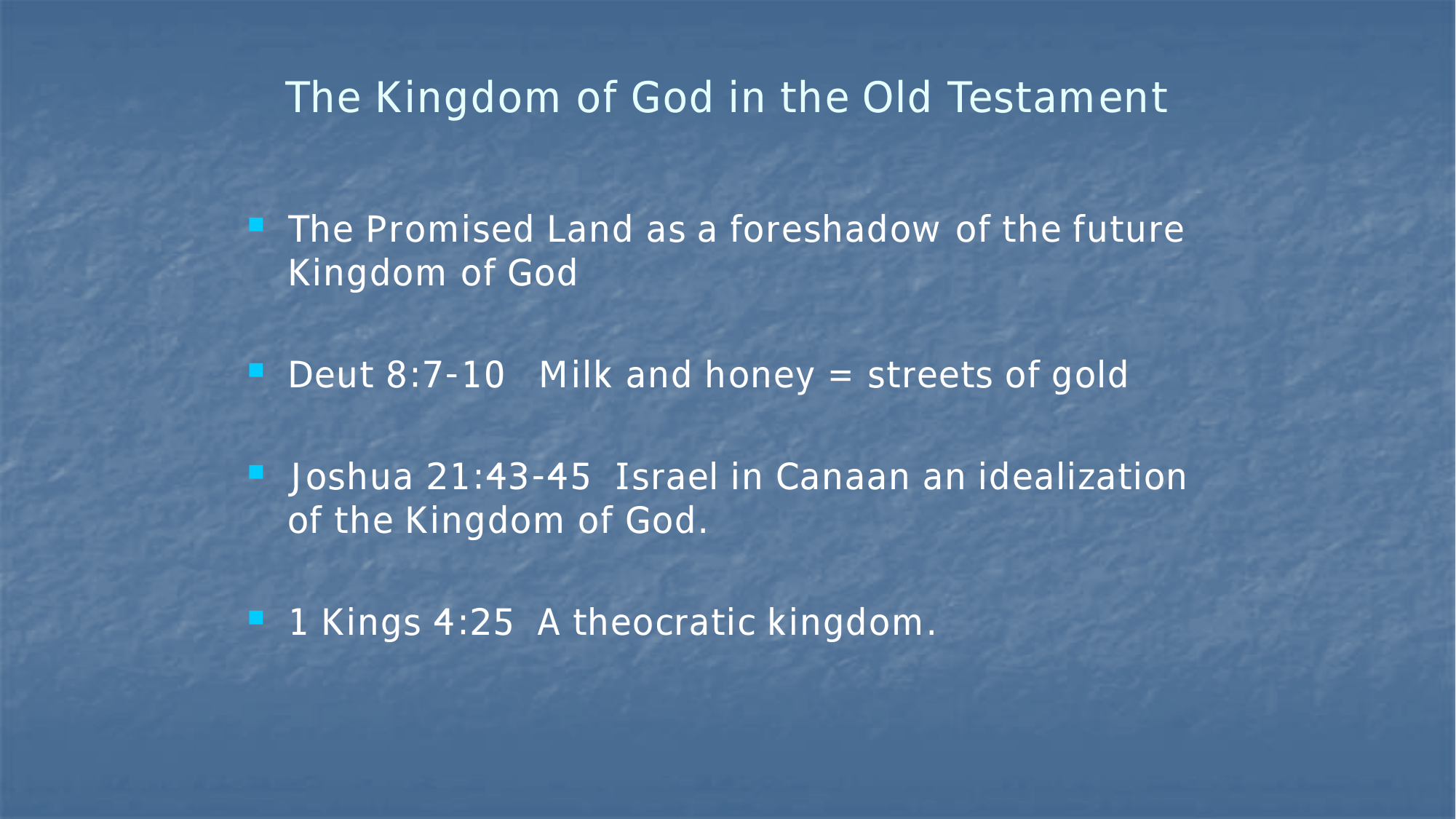

# The Kingdom of God in the Old Testament
The Promised Land as a foreshadow of the future Kingdom of God

Deut 8:7-10   Milk and honey = streets of gold

Joshua 21:43-45  Israel in Canaan an idealization of the Kingdom of God.

1 Kings 4:25  A theocratic kingdom.